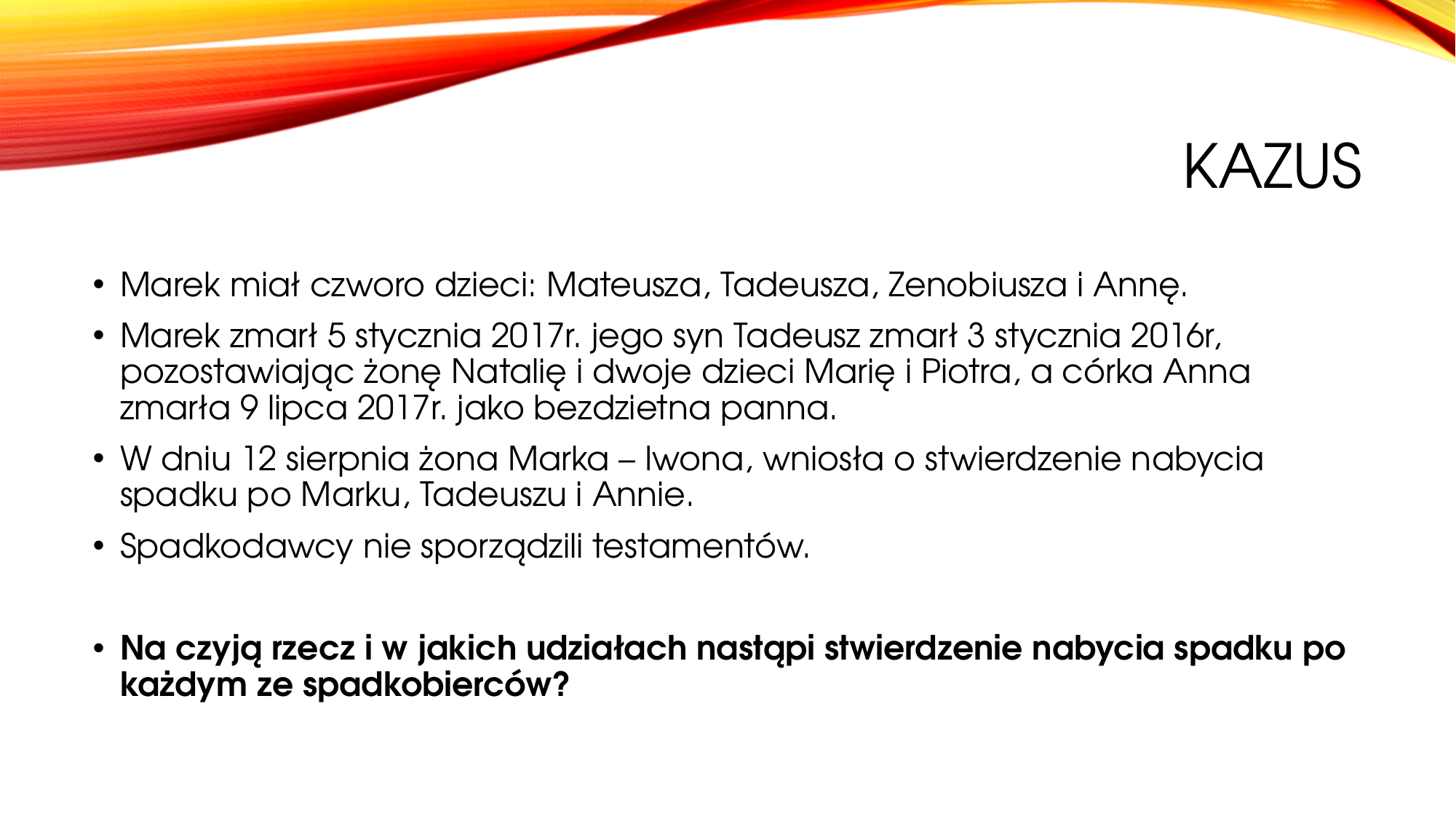

# Kazus
Marek miał czworo dzieci: Mateusza, Tadeusza, Zenobiusza i Annę.
Marek zmarł 5 stycznia 2017r. jego syn Tadeusz zmarł 3 stycznia 2016r, pozostawiając żonę Natalię i dwoje dzieci Marię i Piotra, a córka Anna zmarła 9 lipca 2017r. jako bezdzietna panna.
W dniu 12 sierpnia żona Marka – Iwona, wniosła o stwierdzenie nabycia spadku po Marku, Tadeuszu i Annie.
Spadkodawcy nie sporządzili testamentów.

Na czyją rzecz i w jakich udziałach nastąpi stwierdzenie nabycia spadku po każdym ze spadkobierców?